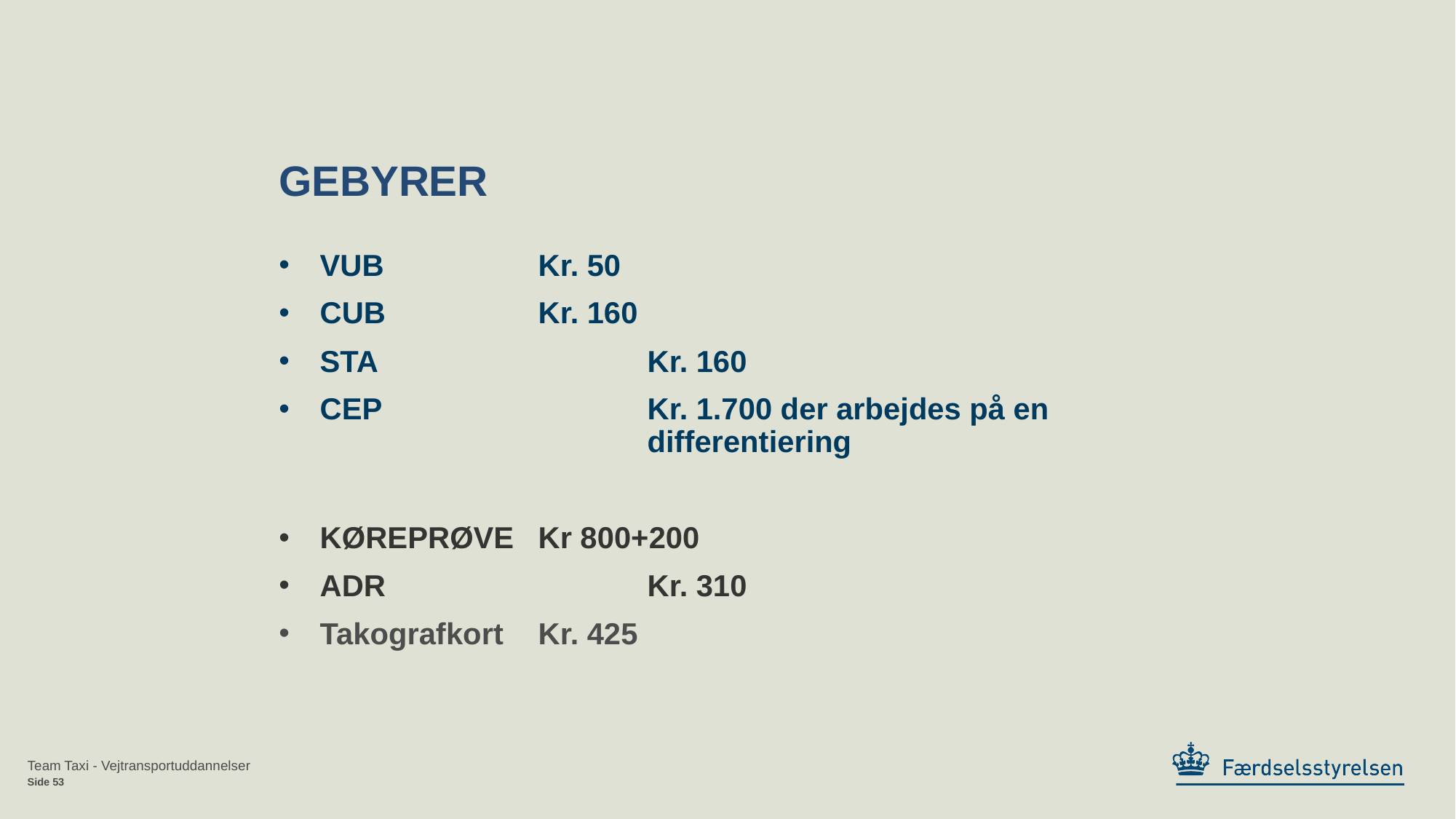

# Gebyrer
VUB 		Kr. 50
CUB 		Kr. 160
STA			Kr. 160
CEP			Kr. 1.700 der arbejdes på en 				differentiering

KØREPRØVE	Kr 800+200
ADR			Kr. 310
Takografkort 	Kr. 425

Team Taxi - Vejtransportuddannelser
Side 53